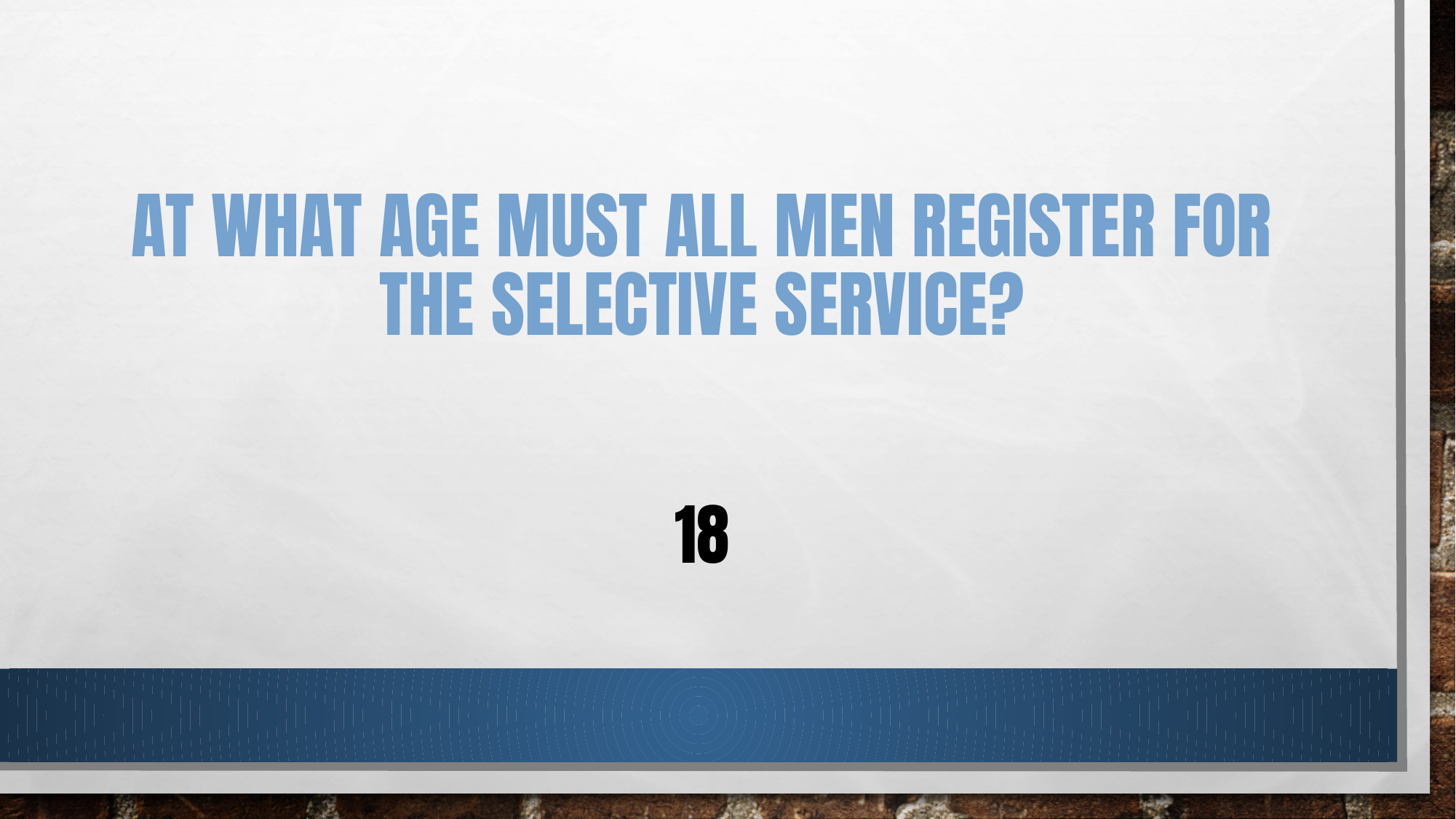

# At what age must all men register for the selective service?
18